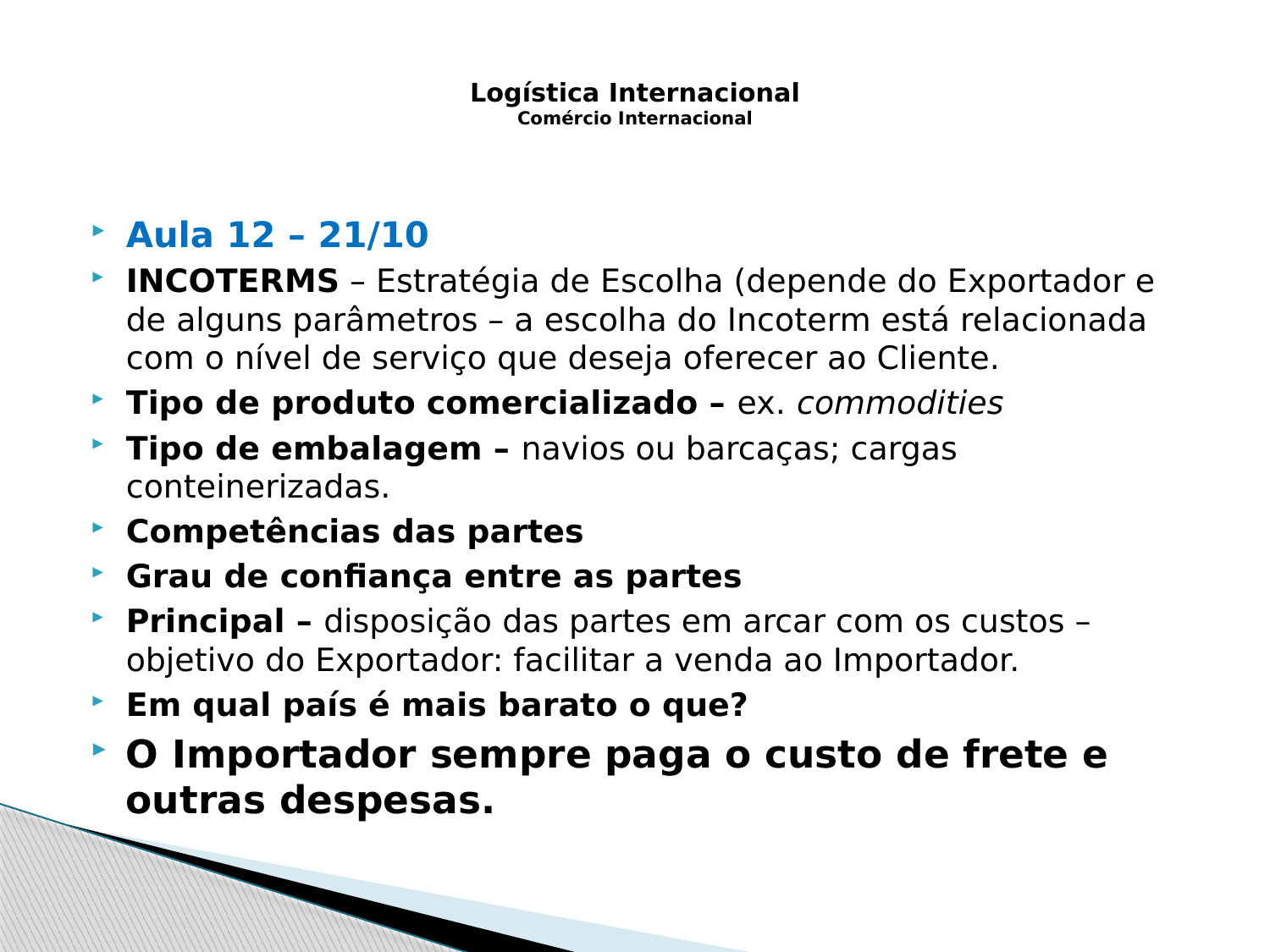

# Logística Internacional Comércio Internacional
Aula 12 – 21/10
INCOTERMS – Estratégia de Escolha (depende do Exportador e de alguns parâmetros – a escolha do Incoterm está relacionada com o nível de serviço que deseja oferecer ao Cliente.
Tipo de produto comercializado – ex. commodities
Tipo de embalagem – navios ou barcaças; cargas conteinerizadas.
Competências das partes
Grau de confiança entre as partes
Principal – disposição das partes em arcar com os custos – objetivo do Exportador: facilitar a venda ao Importador.
Em qual país é mais barato o que?
O Importador sempre paga o custo de frete e outras despesas.